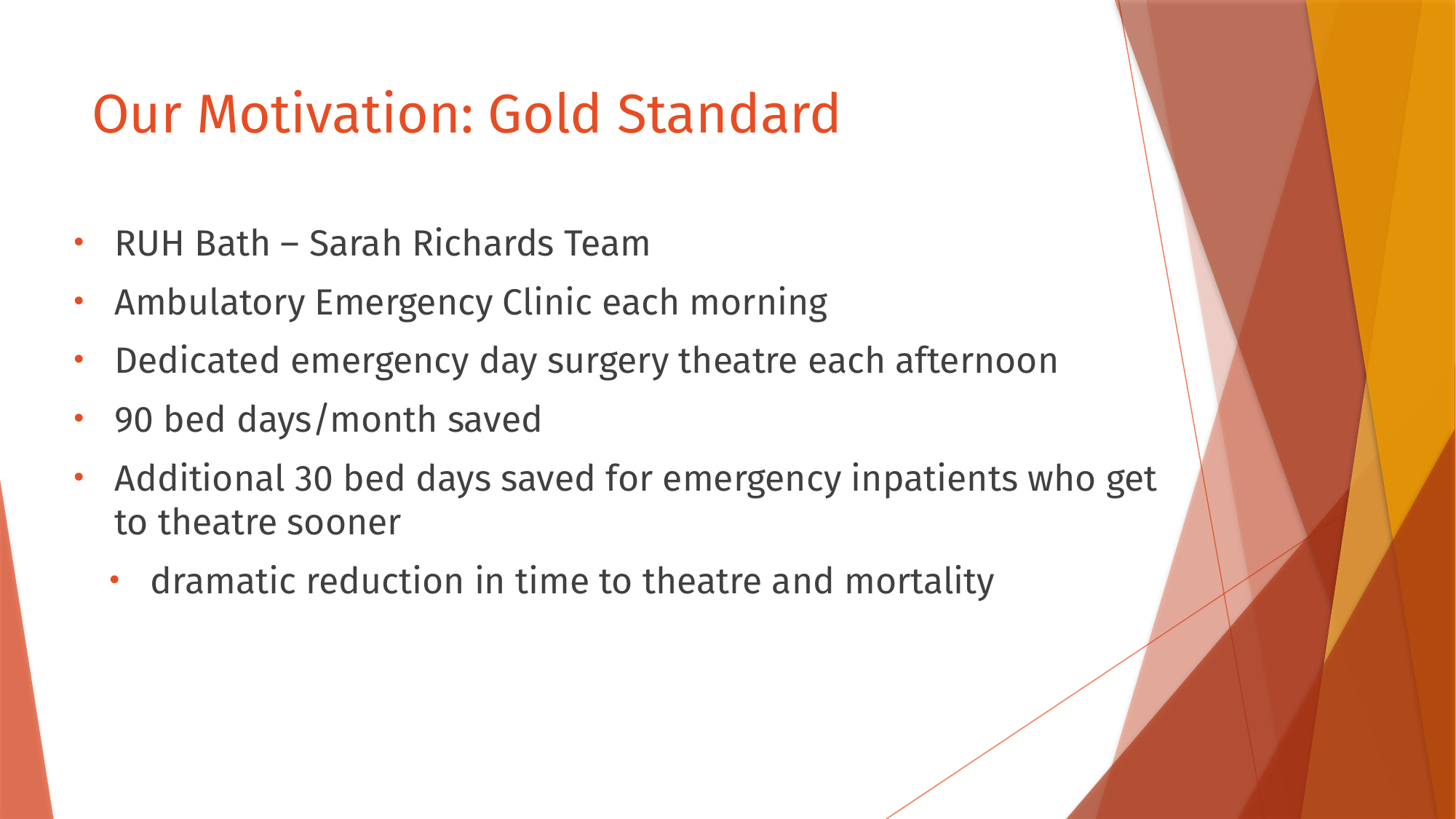

# Our Motivation: Gold Standard
RUH Bath – Sarah Richards Team
Ambulatory Emergency Clinic each morning
Dedicated emergency day surgery theatre each afternoon
90 bed days/month saved
Additional 30 bed days saved for emergency inpatients who get to theatre sooner
dramatic reduction in time to theatre and mortality